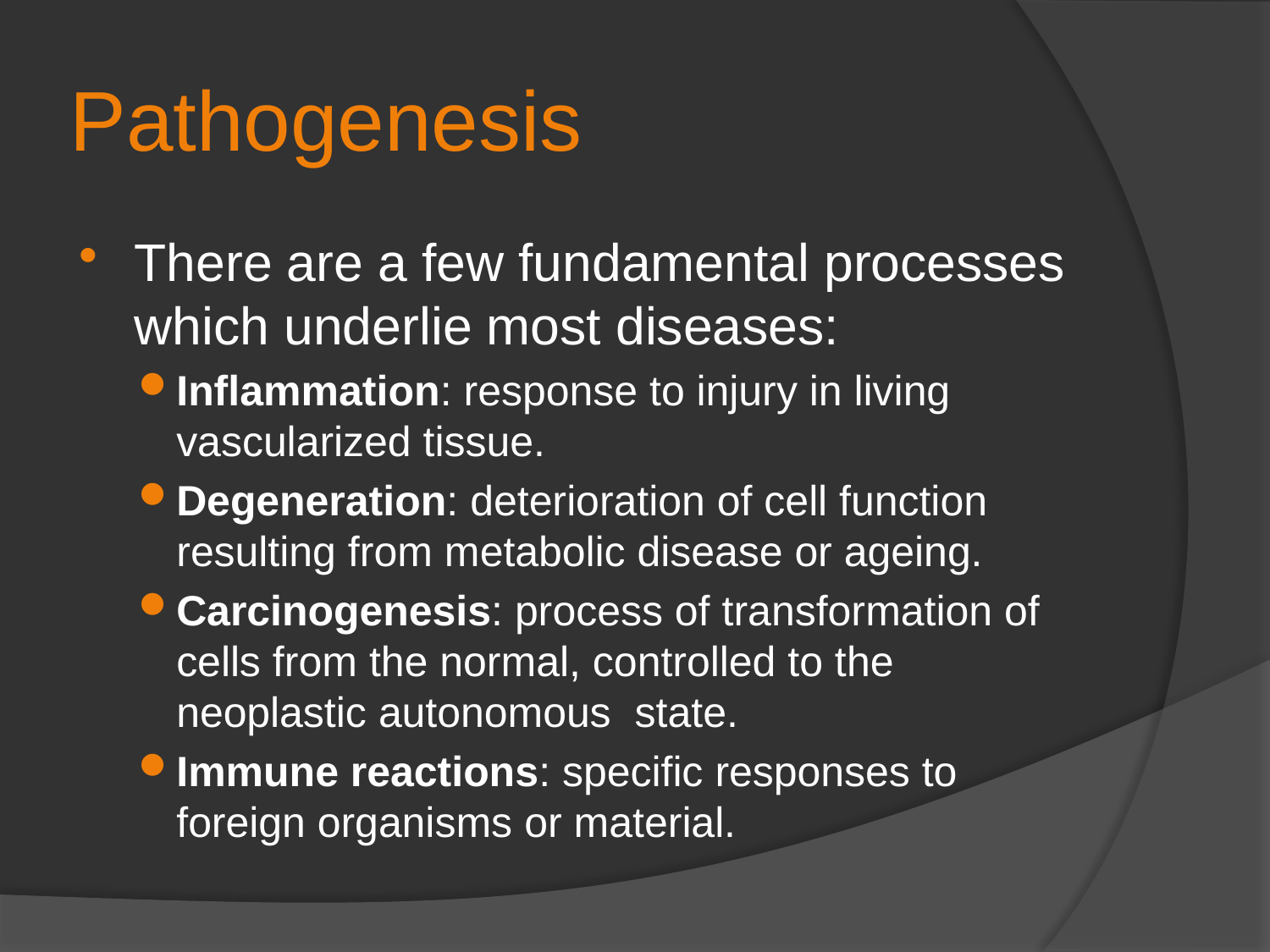

# Pathogenesis
There are a few fundamental processes which underlie most diseases:
Inflammation: response to injury in living vascularized tissue.
Degeneration: deterioration of cell function resulting from metabolic disease or ageing.
Carcinogenesis: process of transformation of cells from the normal, controlled to the neoplastic autonomous  state.
Immune reactions: specific responses to foreign organisms or material.